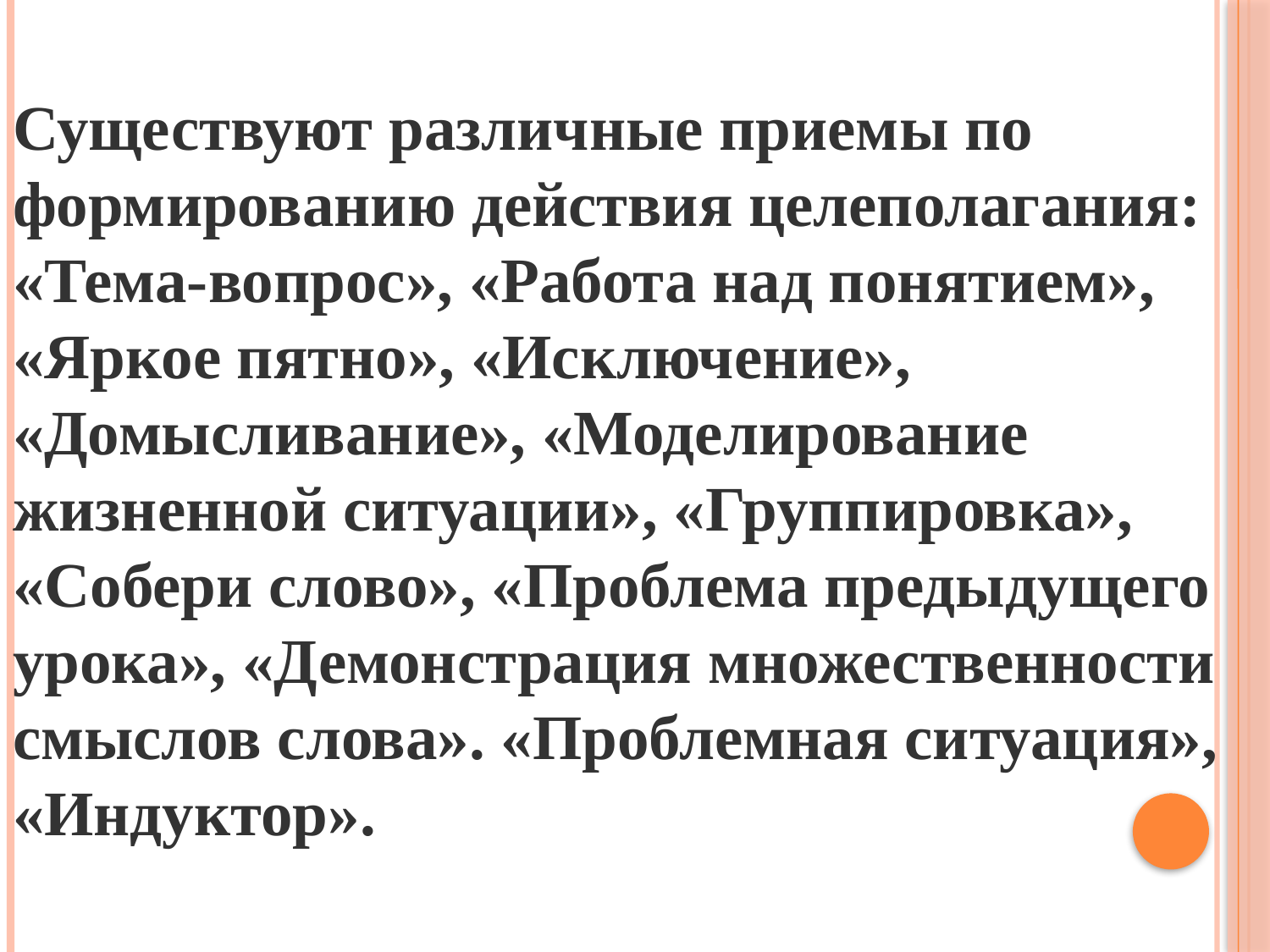

Существуют различные приемы по формированию действия целеполагания: «Тема-вопрос», «Работа над понятием», «Яркое пятно», «Исключение», «Домысливание», «Моделирование жизненной ситуации», «Группировка», «Собери слово», «Проблема предыдущего урока», «Демонстрация множественности смыслов слова». «Проблемная ситуация», «Индуктор».